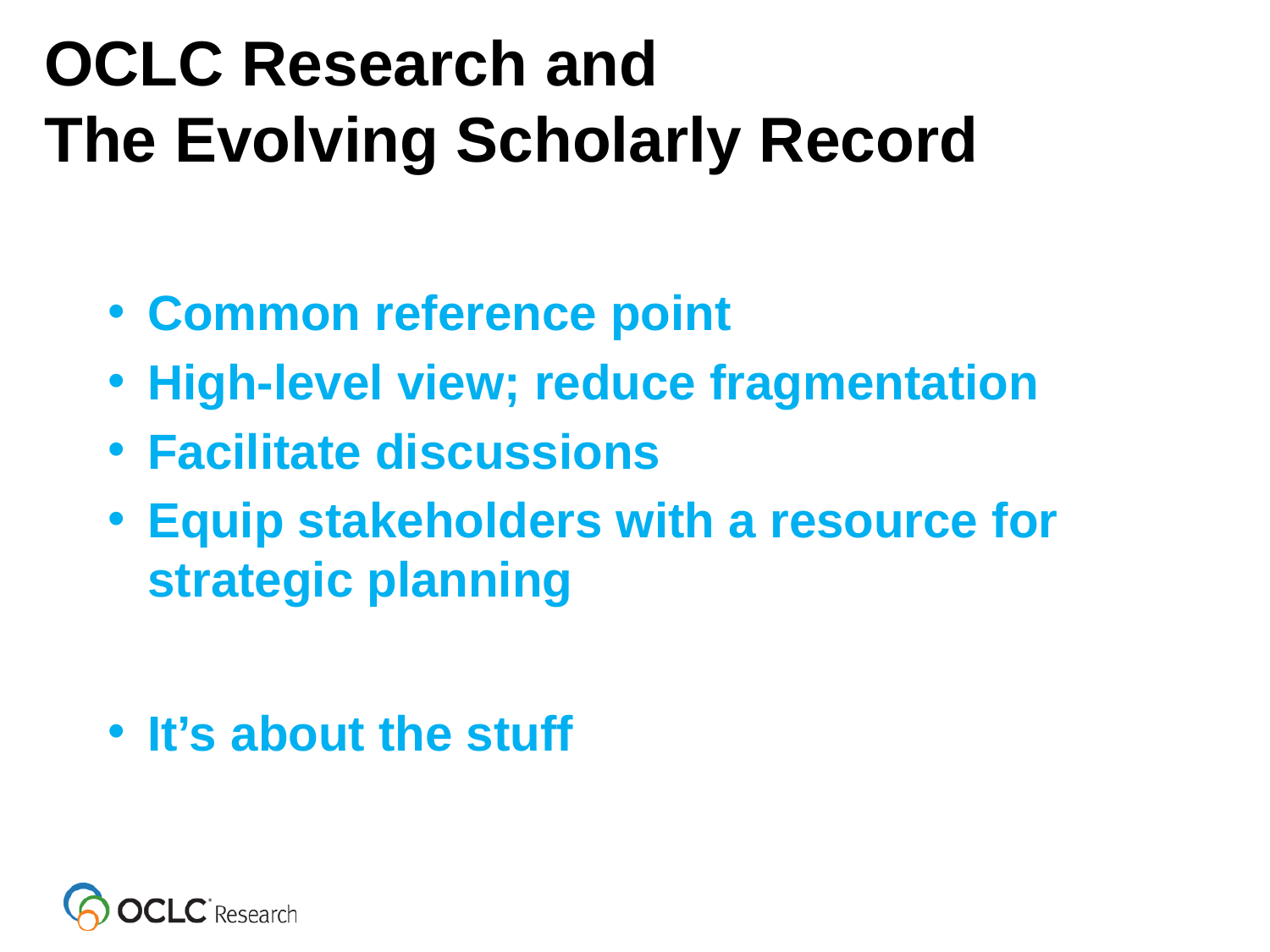

# OCLC Research and The Evolving Scholarly Record
Common reference point
High-level view; reduce fragmentation
Facilitate discussions
Equip stakeholders with a resource for strategic planning

It’s about the stuff